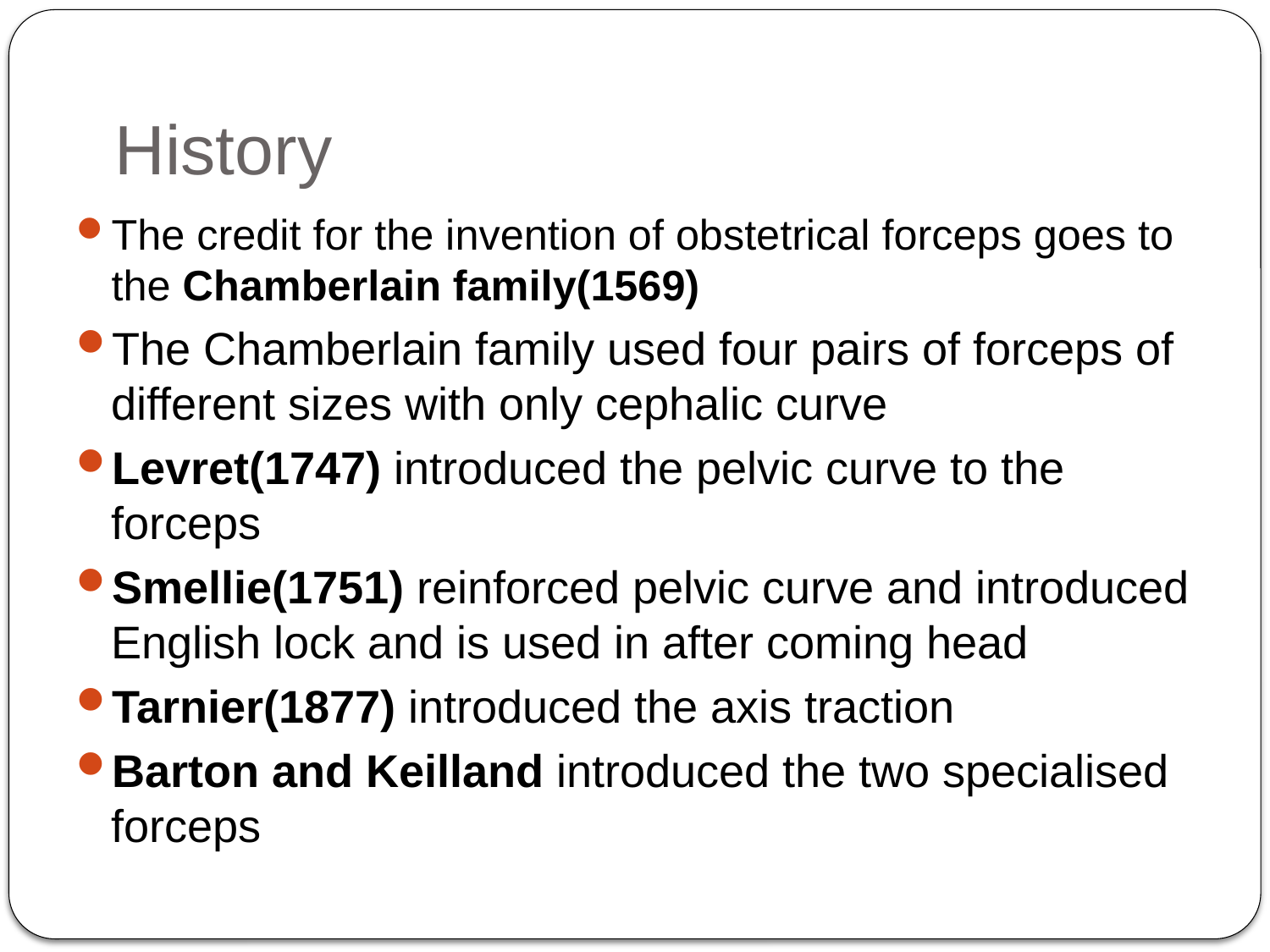

# History
The credit for the invention of obstetrical forceps goes to the Chamberlain family(1569)
The Chamberlain family used four pairs of forceps of different sizes with only cephalic curve
Levret(1747) introduced the pelvic curve to the forceps
Smellie(1751) reinforced pelvic curve and introduced English lock and is used in after coming head
Tarnier(1877) introduced the axis traction
Barton and Keilland introduced the two specialised forceps